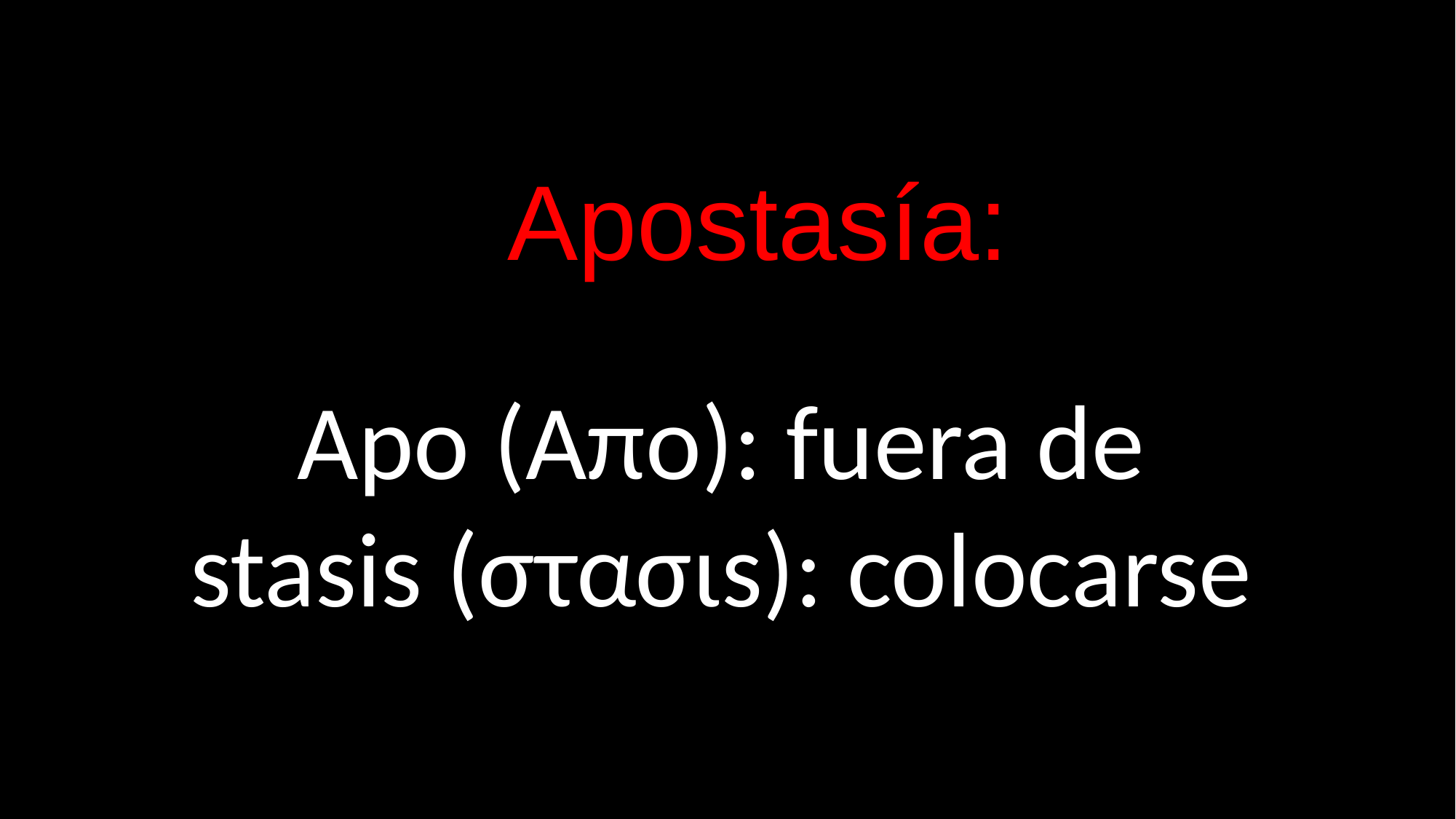

Apostasía:
Apo (Απο): fuera de
stasis (στασιs): colocarse